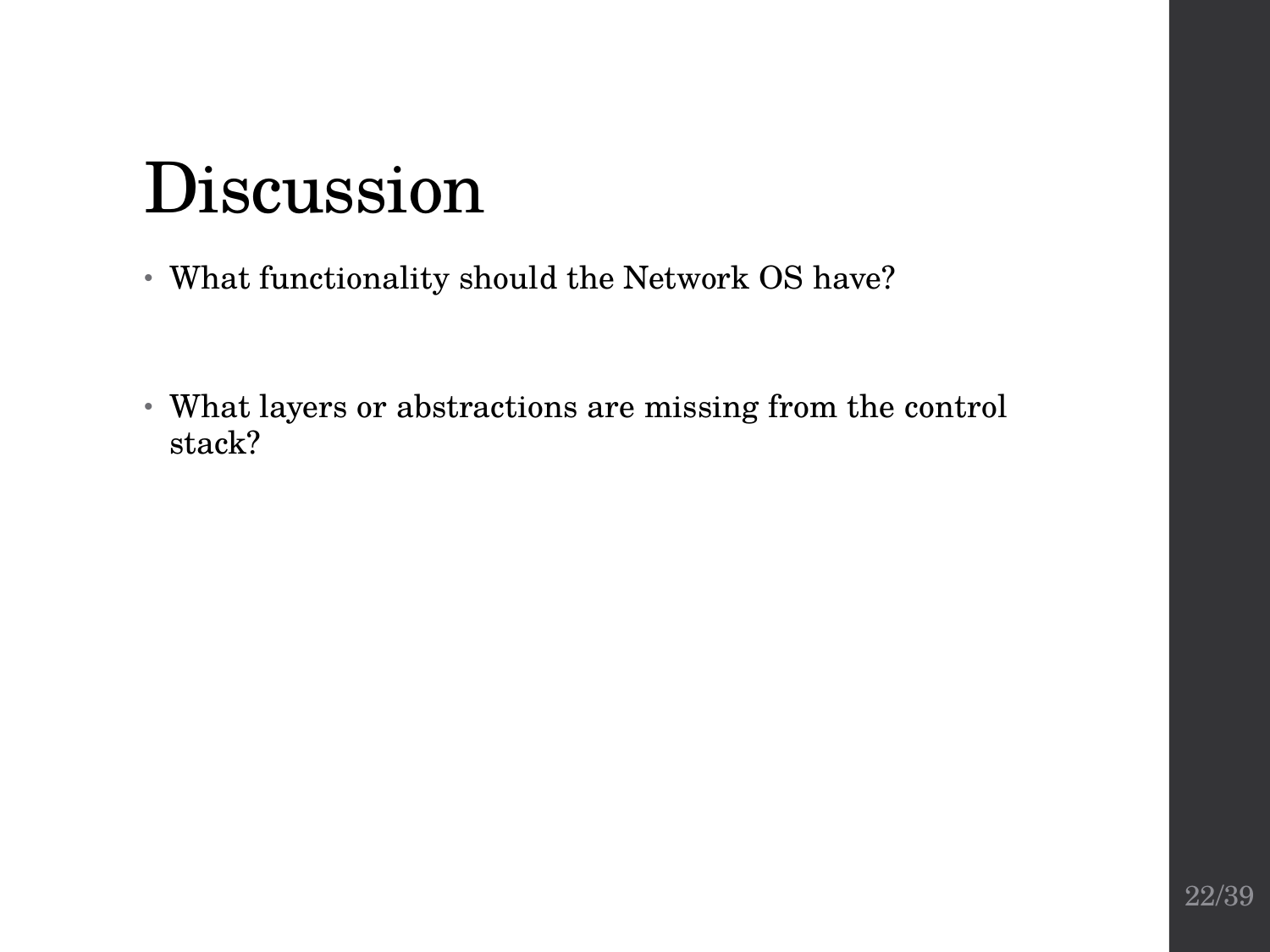

# Discussion
What functionality should the Network OS have?

What layers or abstractions are missing from the control stack?
22/39